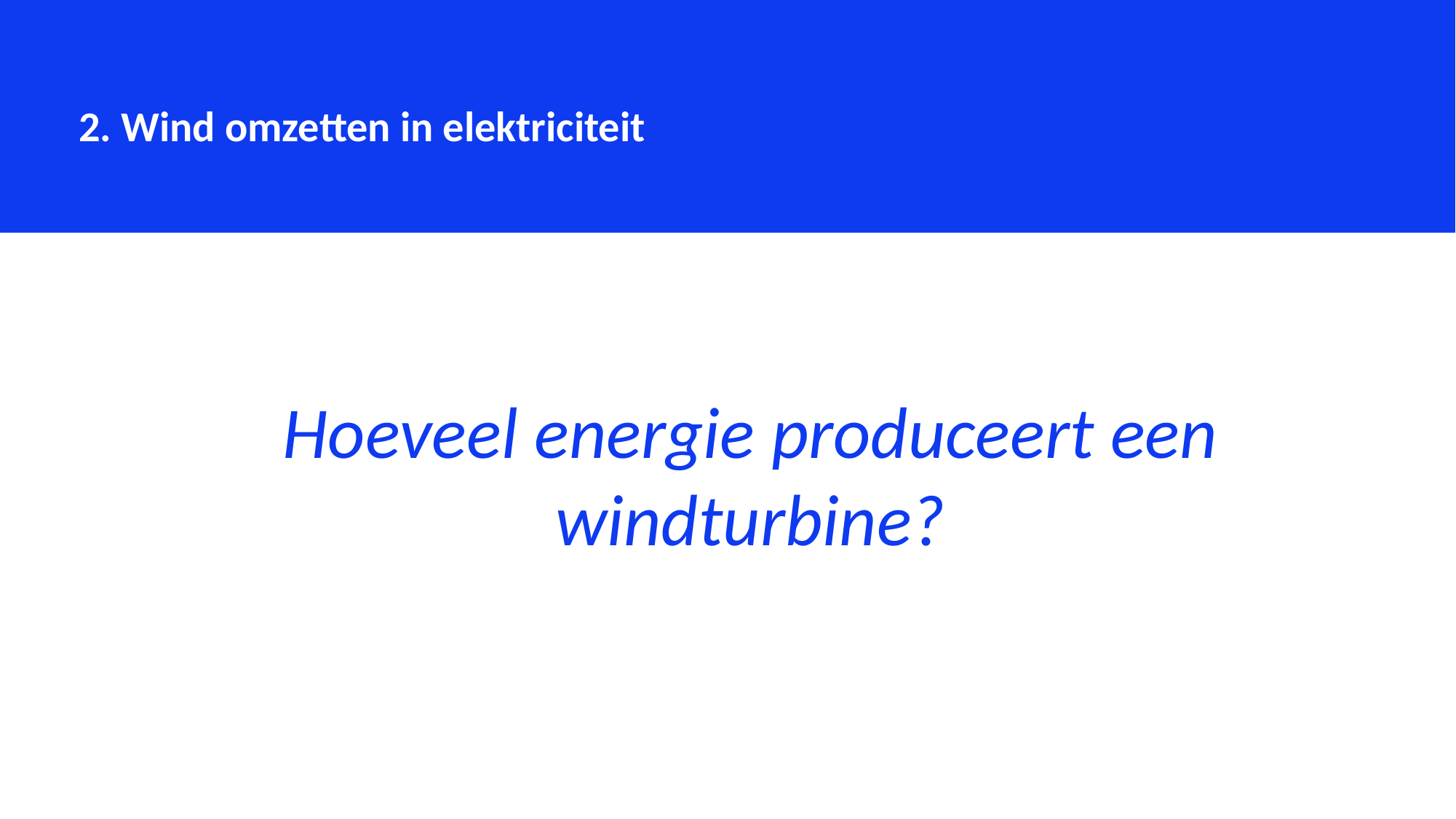

2. Wind omzetten in elektriciteit

Hoeveel energie produceert een windturbine?